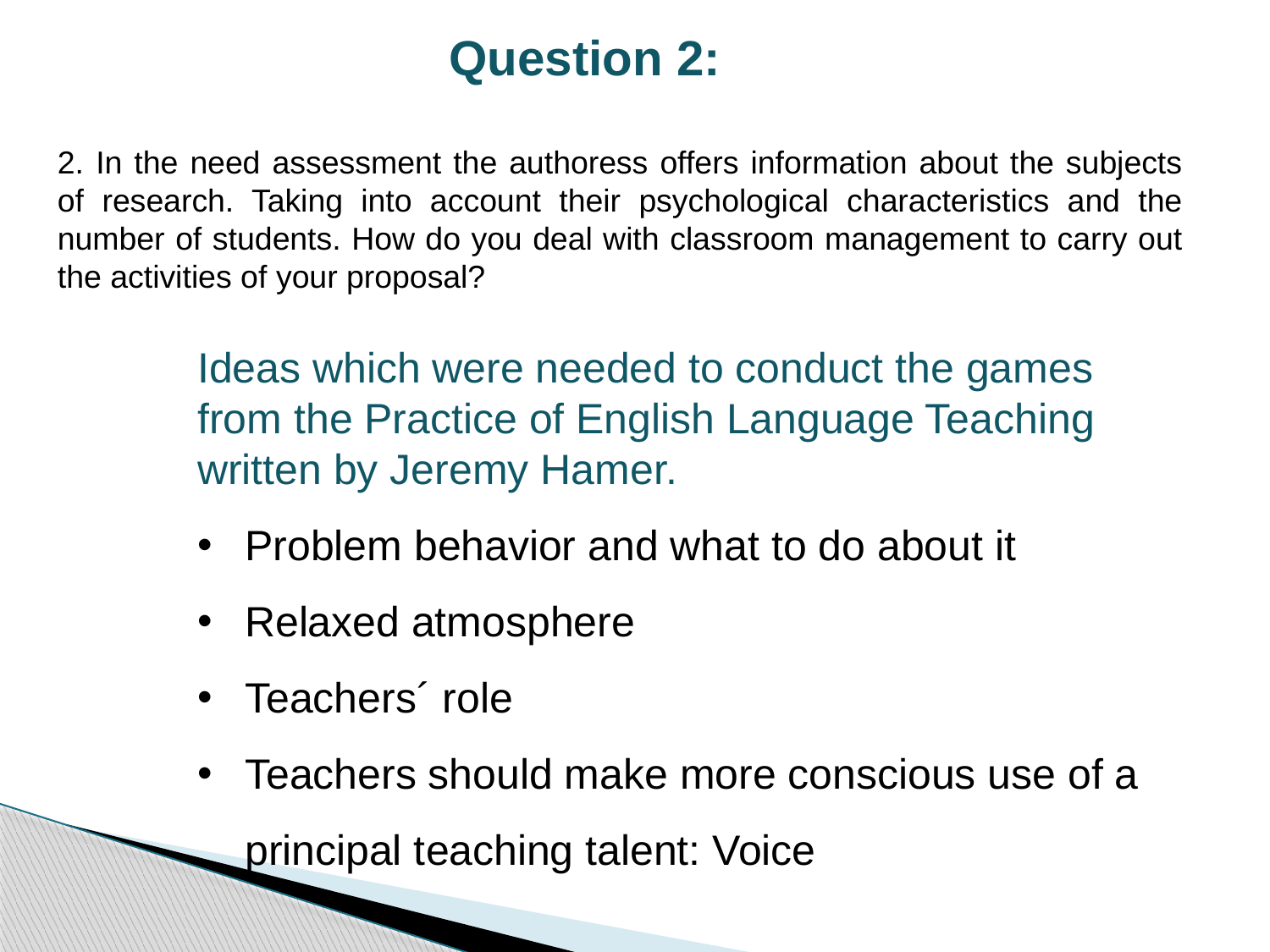

Question 2:
2. In the need assessment the authoress offers information about the subjects of research. Taking into account their psychological characteristics and the number of students. How do you deal with classroom management to carry out the activities of your proposal?
Ideas which were needed to conduct the games from the Practice of English Language Teaching written by Jeremy Hamer.
Problem behavior and what to do about it
Relaxed atmosphere
Teachers´ role
Teachers should make more conscious use of a principal teaching talent: Voice